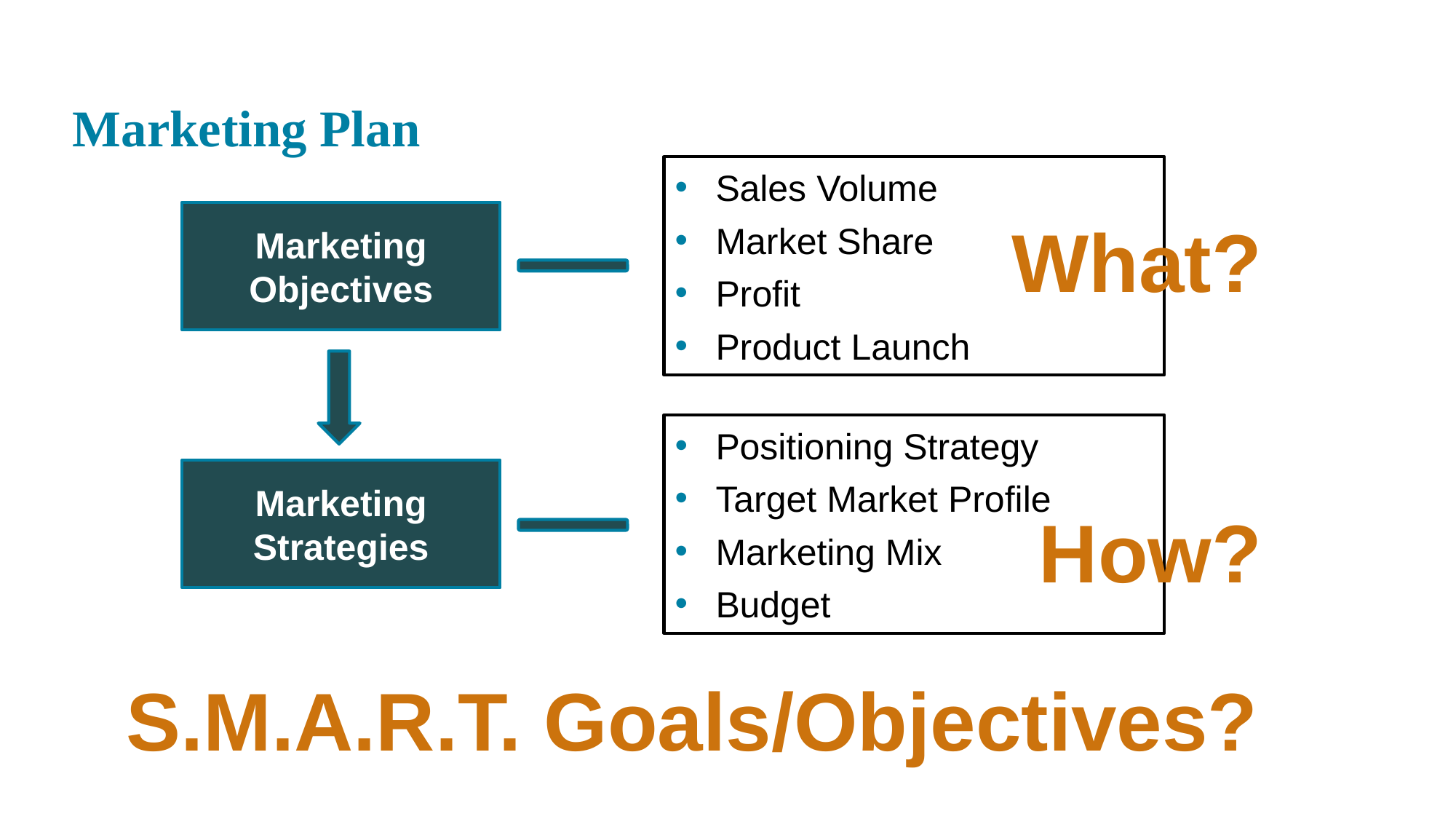

# Marketing Plan
 Sales Volume
 Market Share
 Profit
 Product Launch
Marketing Objectives
What?

 Positioning Strategy
 Target Market Profile
 Marketing Mix
 Budget
Marketing Strategies
How?

S.M.A.R.T. Goals/Objectives?